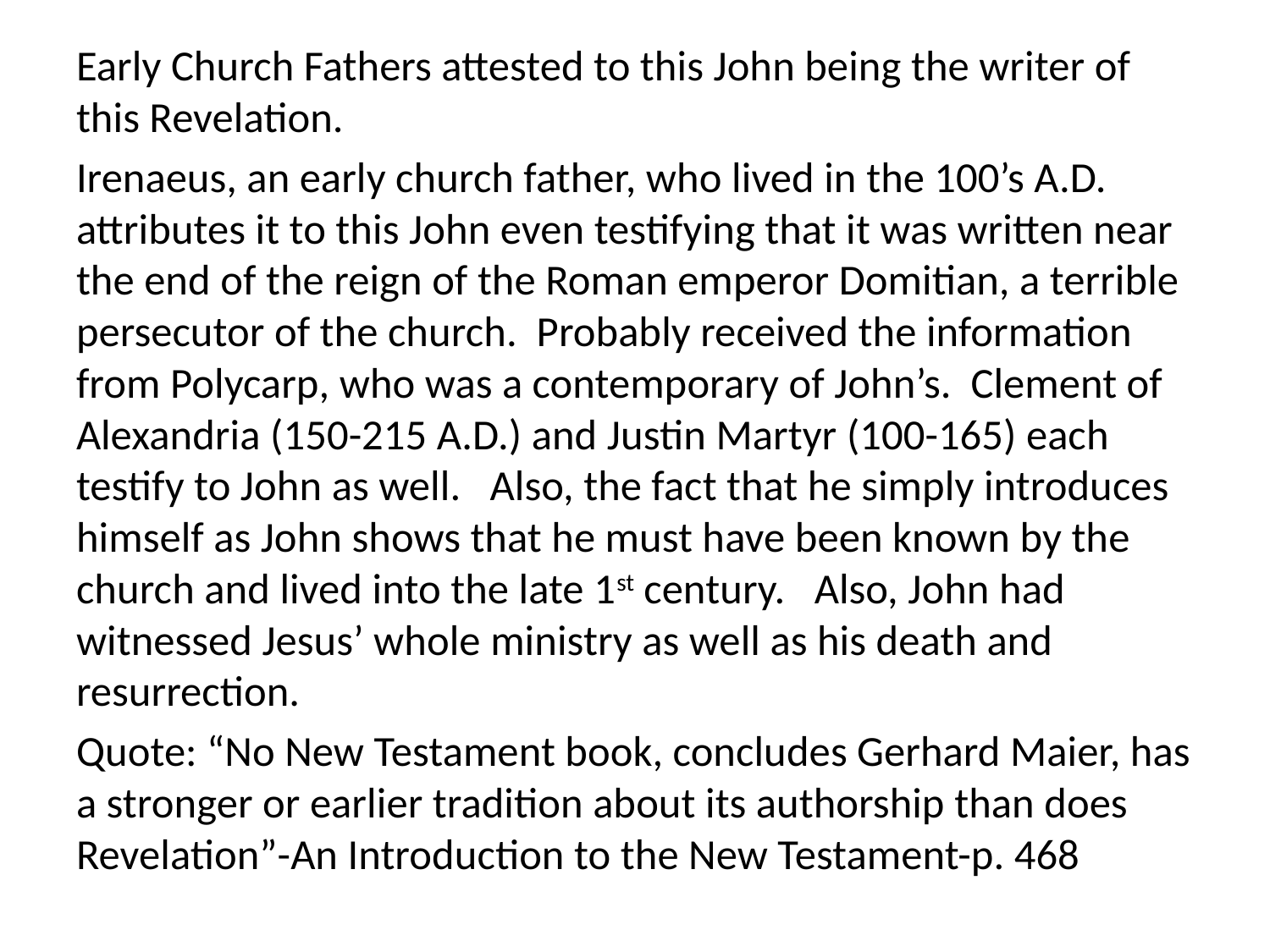

Early Church Fathers attested to this John being the writer of this Revelation.
Irenaeus, an early church father, who lived in the 100’s A.D. attributes it to this John even testifying that it was written near the end of the reign of the Roman emperor Domitian, a terrible persecutor of the church.  Probably received the information from Polycarp, who was a contemporary of John’s.  Clement of Alexandria (150-215 A.D.) and Justin Martyr (100-165) each testify to John as well.   Also, the fact that he simply introduces himself as John shows that he must have been known by the church and lived into the late 1st century.   Also, John had witnessed Jesus’ whole ministry as well as his death and resurrection.
Quote: “No New Testament book, concludes Gerhard Maier, has a stronger or earlier tradition about its authorship than does Revelation”-An Introduction to the New Testament-p. 468